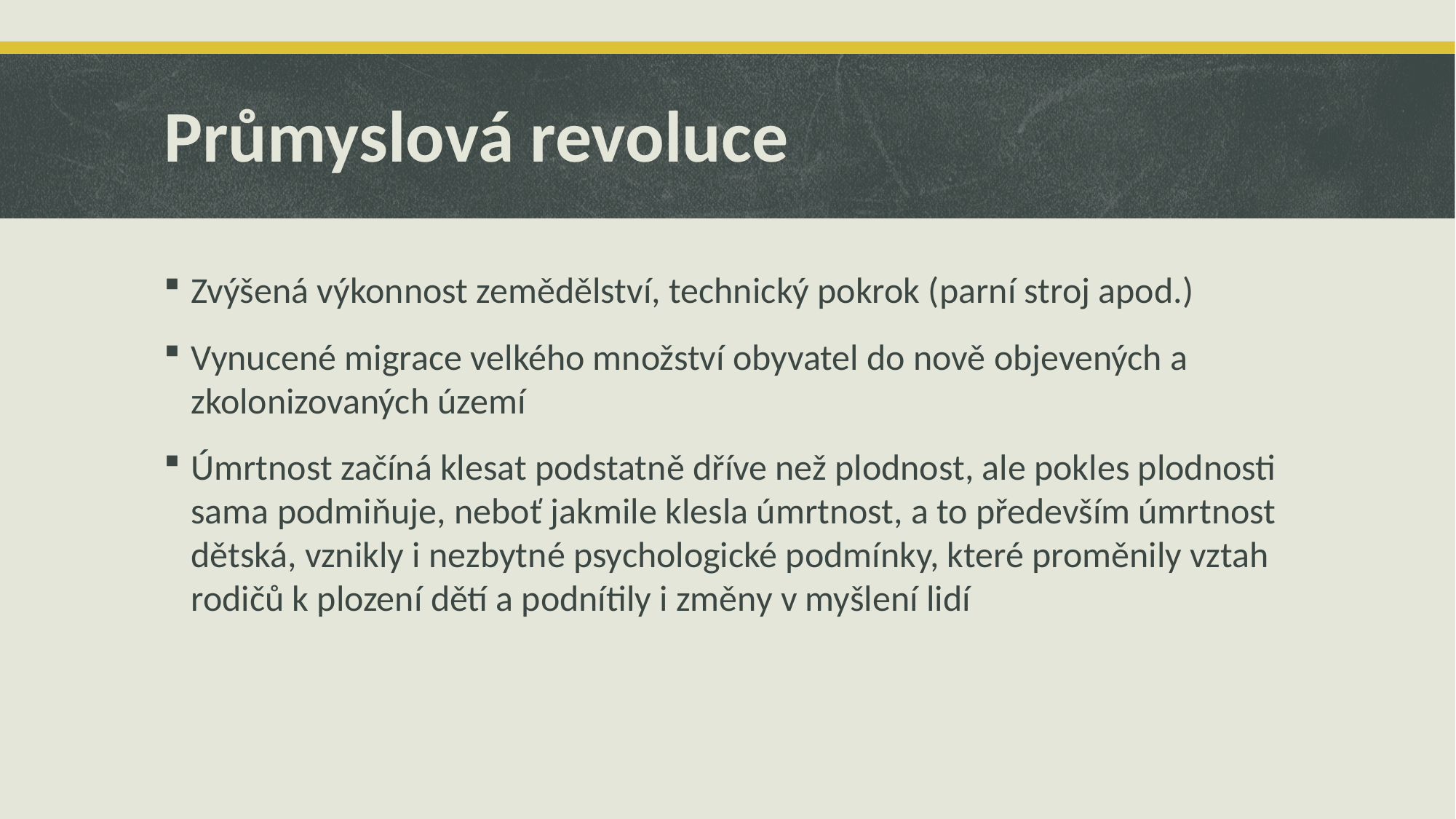

# Průmyslová revoluce
Zvýšená výkonnost zemědělství, technický pokrok (parní stroj apod.)
Vynucené migrace velkého množství obyvatel do nově objevených a zkolonizovaných území
Úmrtnost začíná klesat podstatně dříve než plodnost, ale pokles plodnosti sama podmiňuje, neboť jakmile klesla úmrtnost, a to především úmrtnost dětská, vznikly i nezbytné psychologické podmínky, které proměnily vztah rodičů k plození dětí a podnítily i změny v myšlení lidí